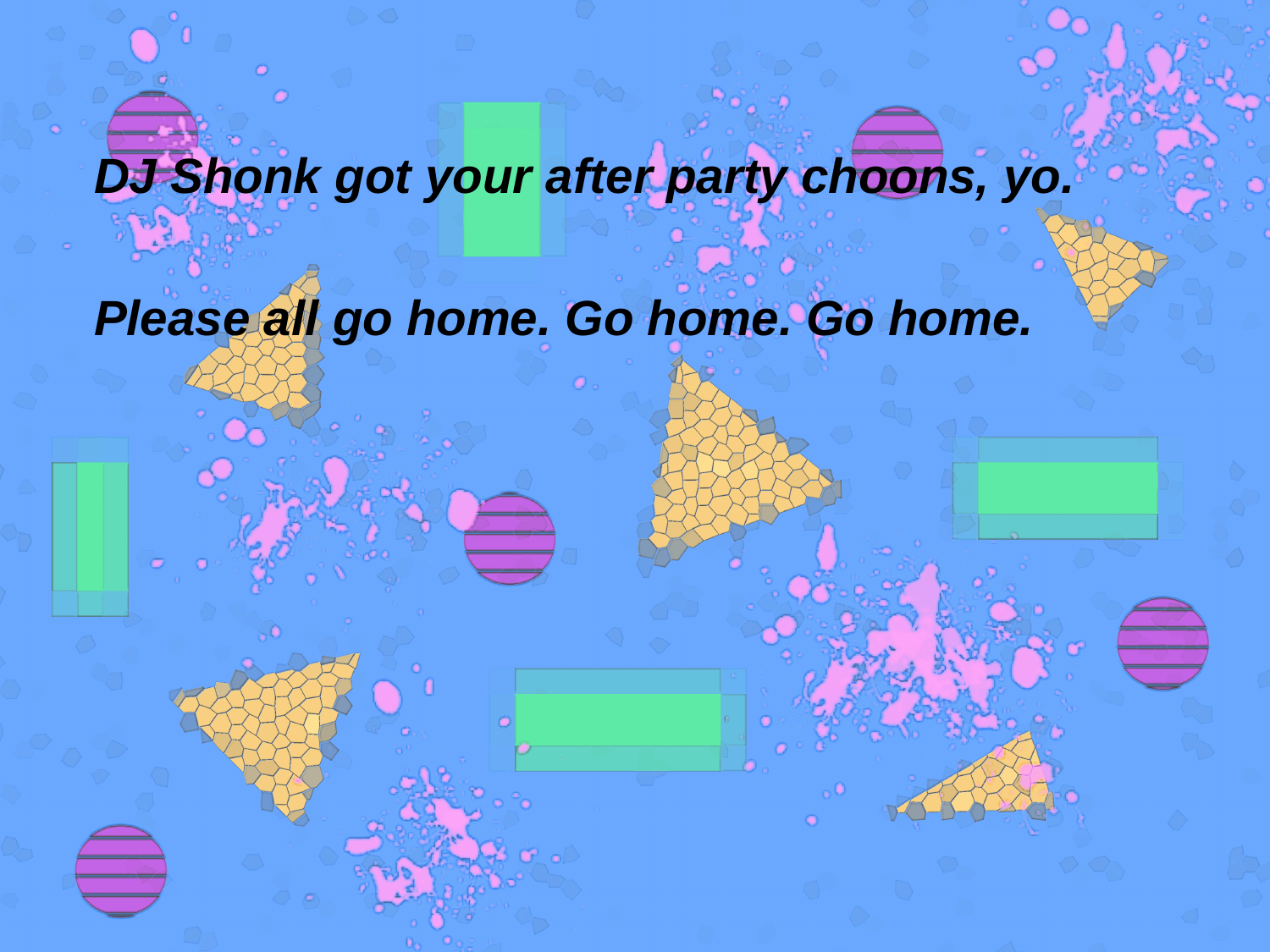

DJ Shonk got your after party choons, yo.

Please all go home. Go home. Go home.